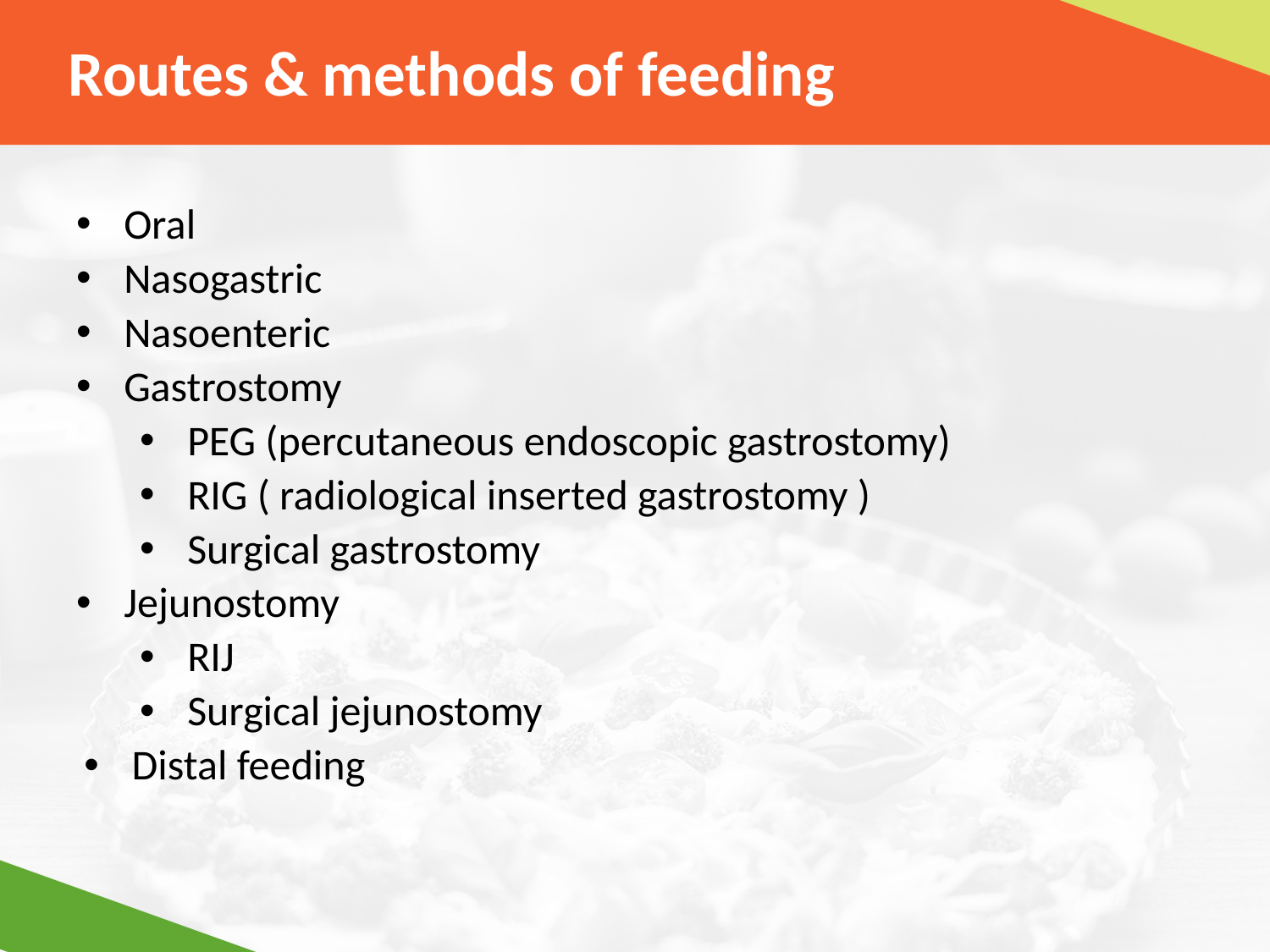

# Routes & methods of feeding
Oral
Nasogastric
Nasoenteric
Gastrostomy
PEG (percutaneous endoscopic gastrostomy)
RIG ( radiological inserted gastrostomy )
Surgical gastrostomy
Jejunostomy
RIJ
Surgical jejunostomy
Distal feeding